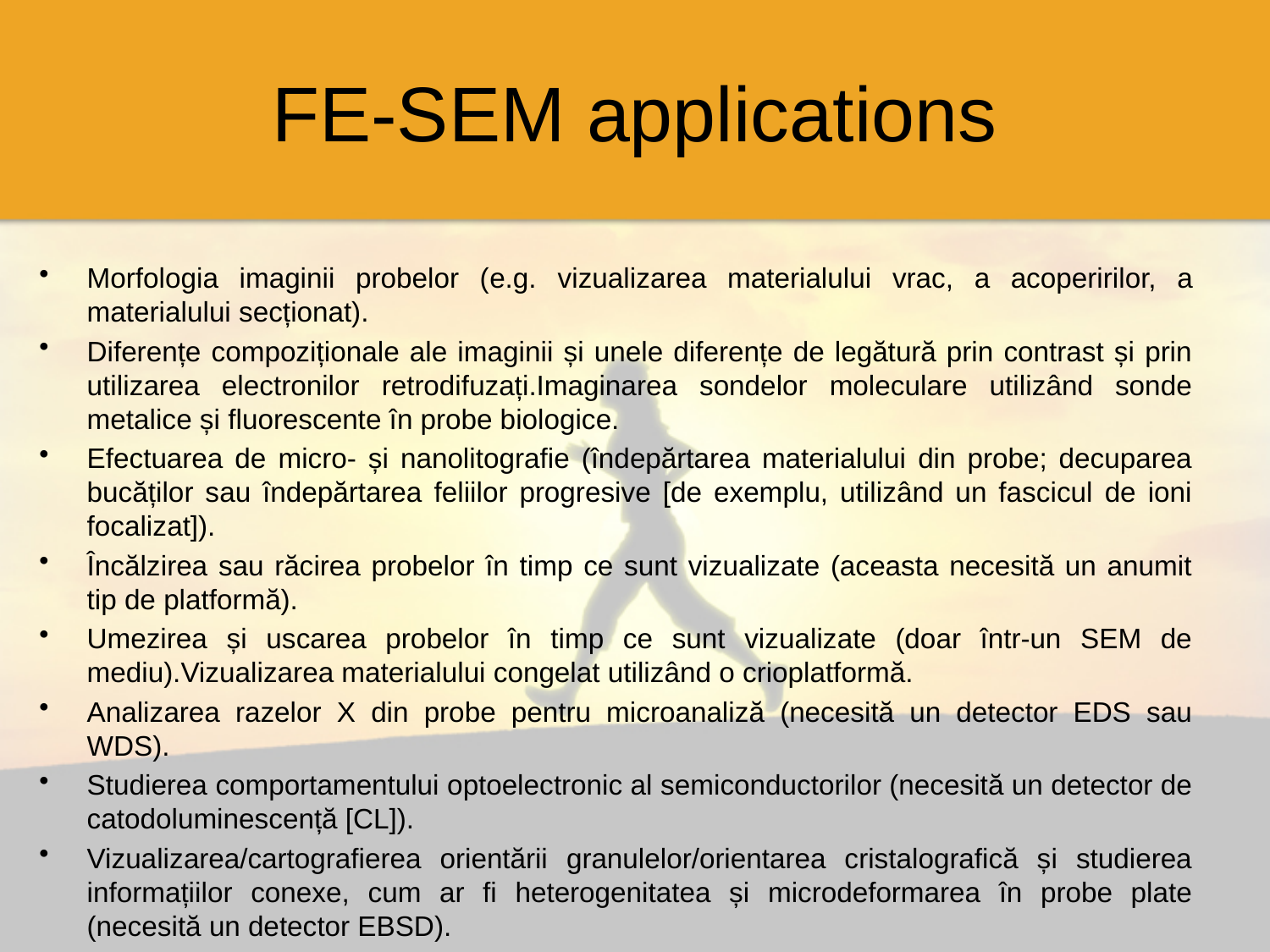

# FE-SEM applications
Morfologia imaginii probelor (e.g. vizualizarea materialului vrac, a acoperirilor, a materialului secționat).
Diferențe compoziționale ale imaginii și unele diferențe de legătură prin contrast și prin utilizarea electronilor retrodifuzați.Imaginarea sondelor moleculare utilizând sonde metalice și fluorescente în probe biologice.
Efectuarea de micro- și nanolitografie (îndepărtarea materialului din probe; decuparea bucăților sau îndepărtarea feliilor progresive [de exemplu, utilizând un fascicul de ioni focalizat]).
Încălzirea sau răcirea probelor în timp ce sunt vizualizate (aceasta necesită un anumit tip de platformă).
Umezirea și uscarea probelor în timp ce sunt vizualizate (doar într-un SEM de mediu).Vizualizarea materialului congelat utilizând o crioplatformă.
Analizarea razelor X din probe pentru microanaliză (necesită un detector EDS sau WDS).
Studierea comportamentului optoelectronic al semiconductorilor (necesită un detector de catodoluminescență [CL]).
Vizualizarea/cartografierea orientării granulelor/orientarea cristalografică și studierea informațiilor conexe, cum ar fi heterogenitatea și microdeformarea în probe plate (necesită un detector EBSD).